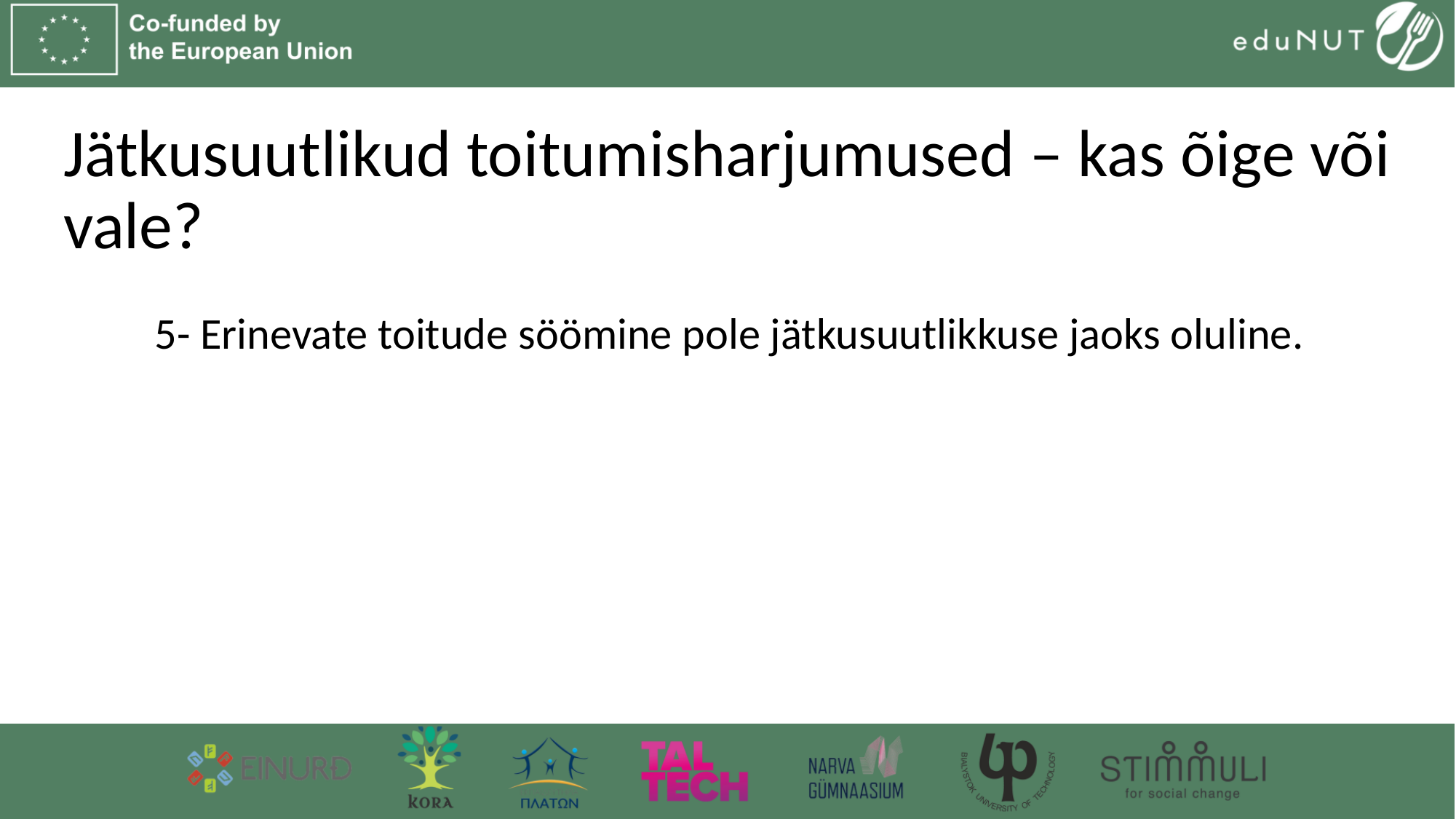

# Jätkusuutlikud toitumisharjumused – kas õige või vale?
5- Erinevate toitude söömine pole jätkusuutlikkuse jaoks oluline.